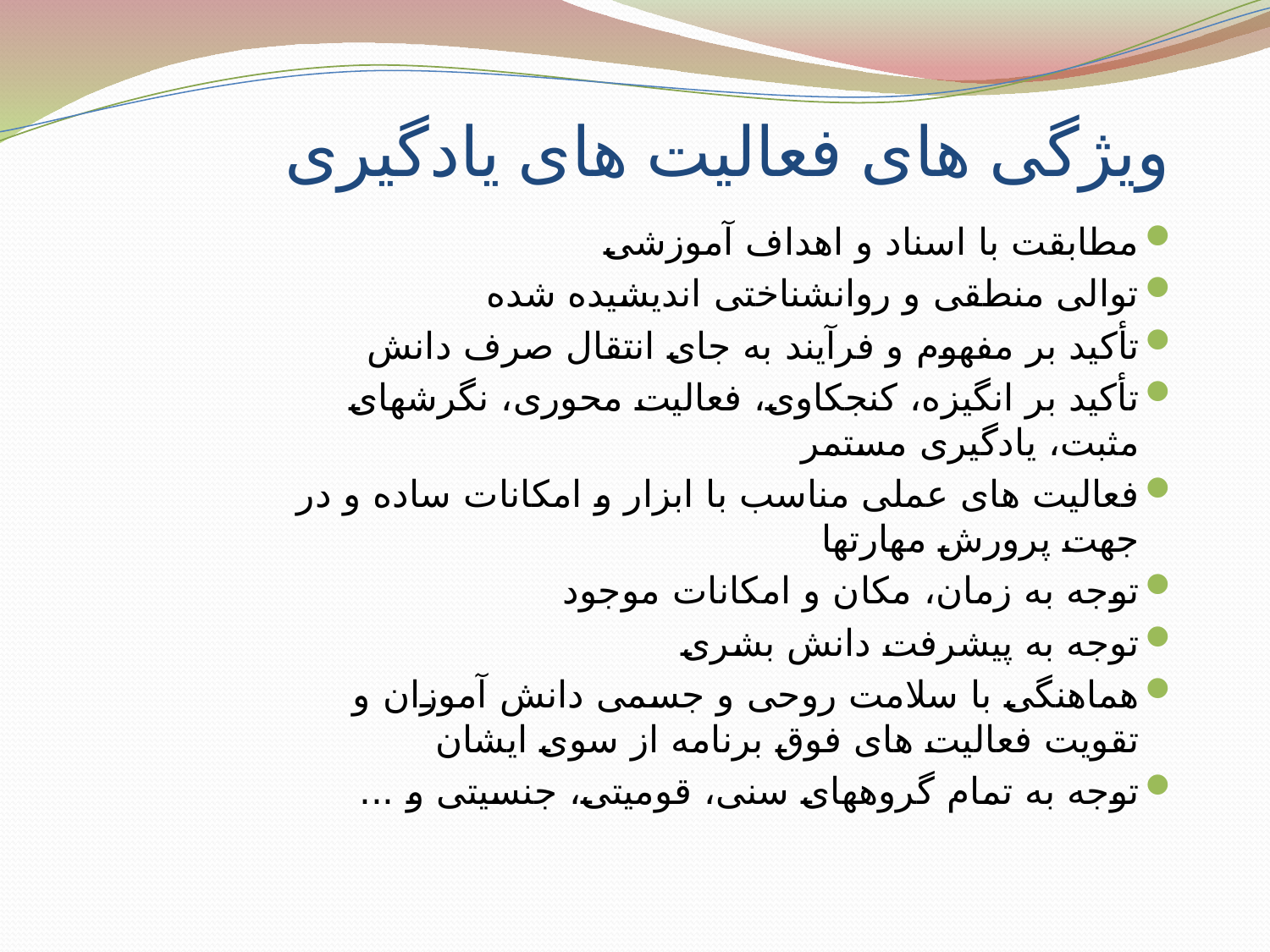

# ویژگی های فعالیت های یادگیری
مطابقت با اسناد و اهداف آموزشی
توالی منطقی و روانشناختی اندیشیده شده
تأکید بر مفهوم و فرآیند به جای انتقال صرف دانش
تأکید بر انگیزه، کنجکاوی، فعالیت محوری، نگرشهای مثبت، یادگیری مستمر
فعالیت های عملی مناسب با ابزار و امکانات ساده و در جهت پرورش مهارتها
توجه به زمان، مکان و امکانات موجود
توجه به پیشرفت دانش بشری
هماهنگی با سلامت روحی و جسمی دانش آموزان و تقویت فعالیت های فوق برنامه از سوی ایشان
توجه به تمام گروههای سنی، قومیتی، جنسیتی و ...